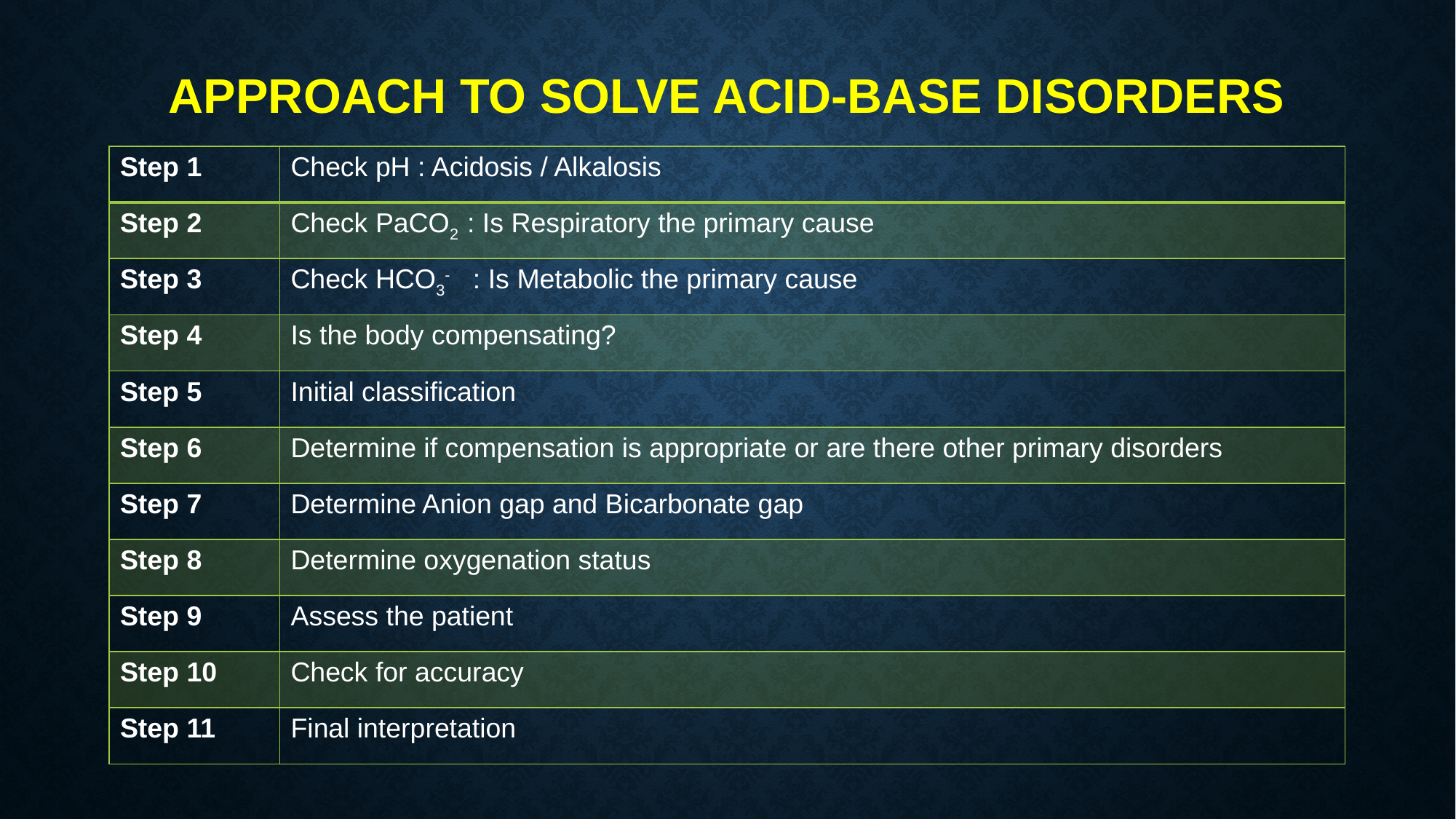

# Approach to solve acid-base disorders
| Step 1 | Check pH : Acidosis / Alkalosis |
| --- | --- |
| Step 2 | Check PaCO2 : Is Respiratory the primary cause |
| Step 3 | Check HCO3- : Is Metabolic the primary cause |
| Step 4 | Is the body compensating? |
| Step 5 | Initial classification |
| Step 6 | Determine if compensation is appropriate or are there other primary disorders |
| Step 7 | Determine Anion gap and Bicarbonate gap |
| Step 8 | Determine oxygenation status |
| Step 9 | Assess the patient |
| Step 10 | Check for accuracy |
| Step 11 | Final interpretation |